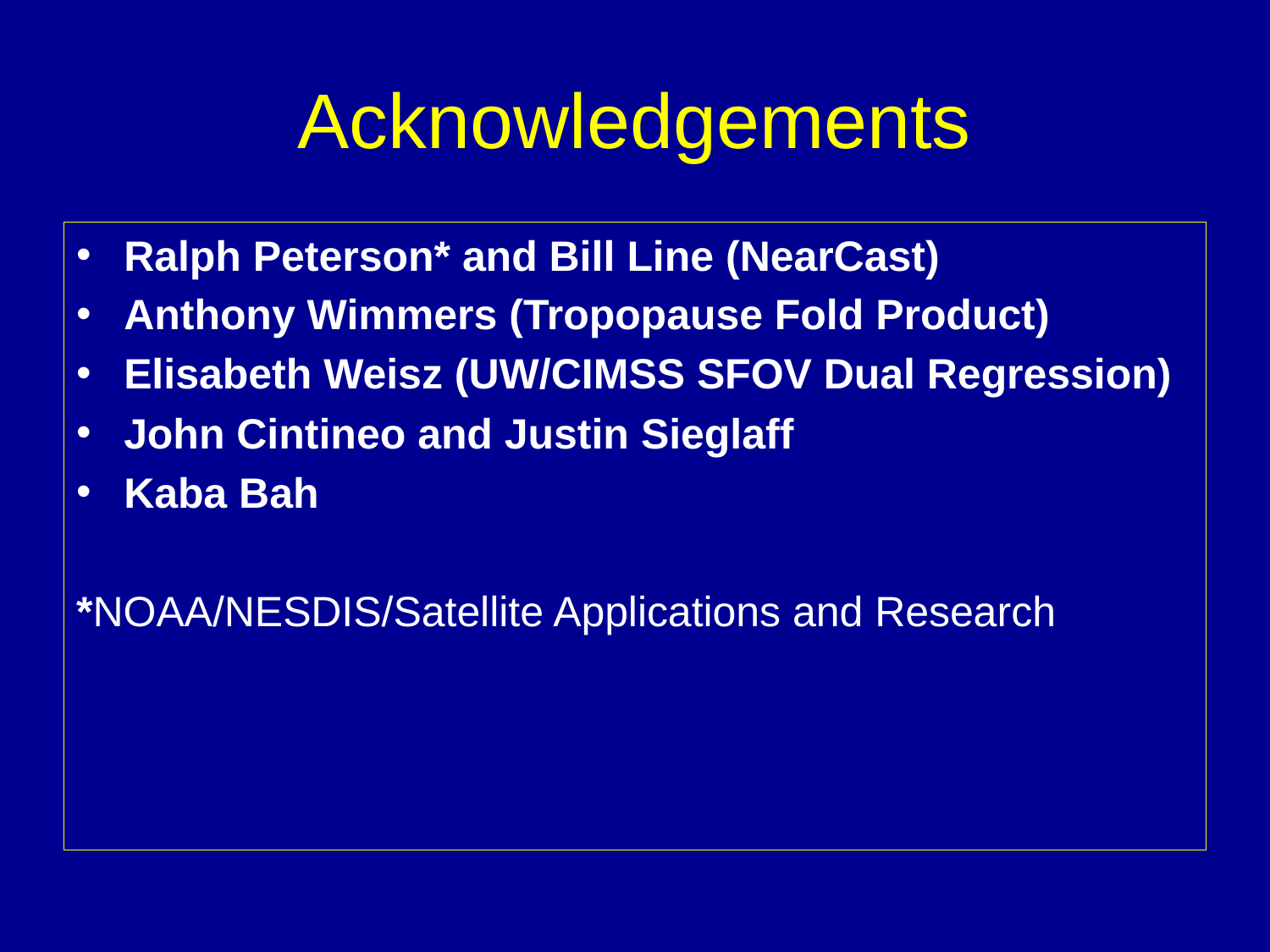

# Acknowledgements
Ralph Peterson* and Bill Line (NearCast)
Anthony Wimmers (Tropopause Fold Product)
Elisabeth Weisz (UW/CIMSS SFOV Dual Regression)
John Cintineo and Justin Sieglaff
Kaba Bah

*NOAA/NESDIS/Satellite Applications and Research